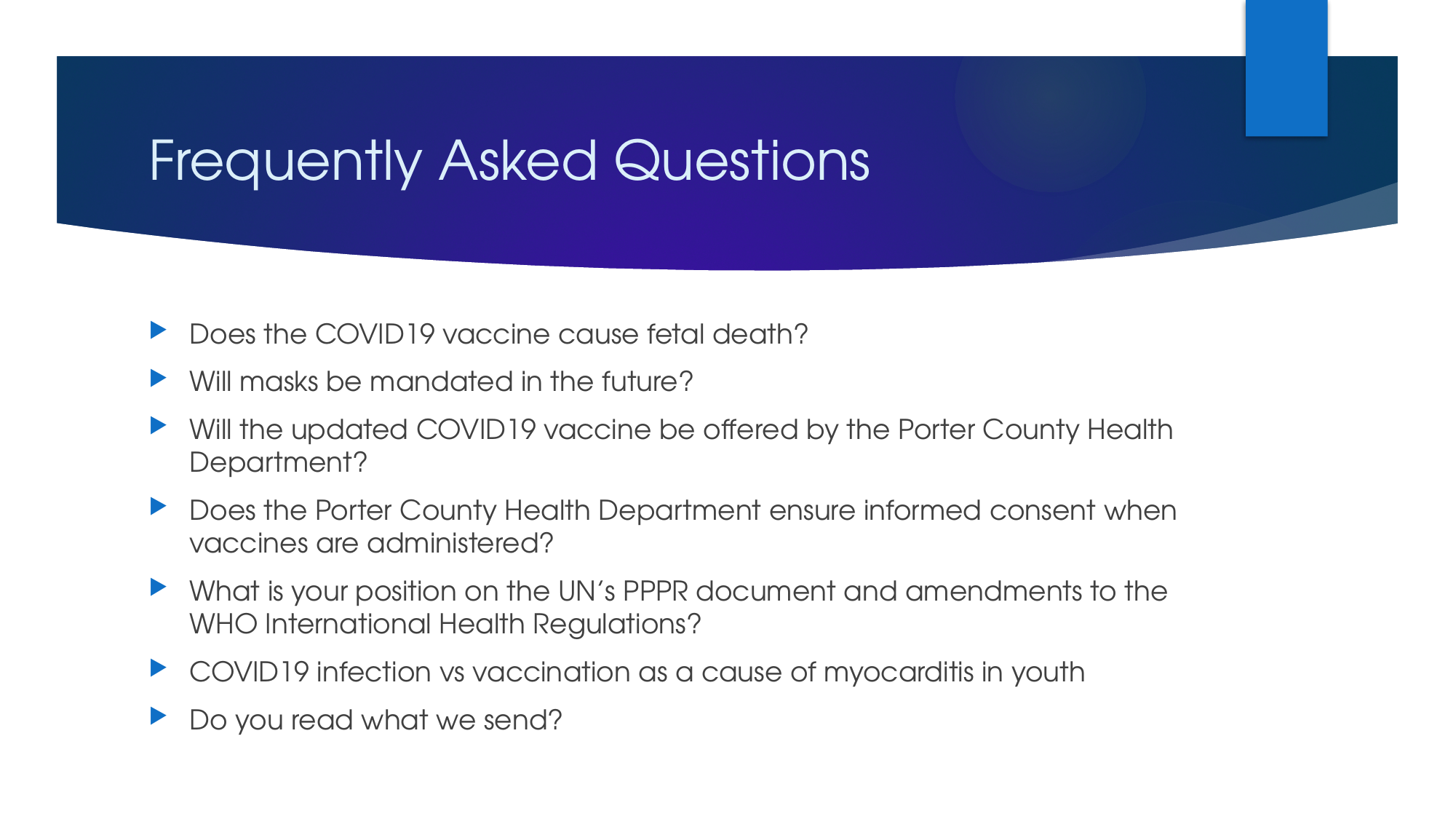

# Frequently Asked Questions
Does the COVID19 vaccine cause fetal death?
Will masks be mandated in the future?
Will the updated COVID19 vaccine be offered by the Porter County Health Department?
Does the Porter County Health Department ensure informed consent when vaccines are administered?
What is your position on the UN’s PPPR document and amendments to the WHO International Health Regulations?
COVID19 infection vs vaccination as a cause of myocarditis in youth
Do you read what we send?